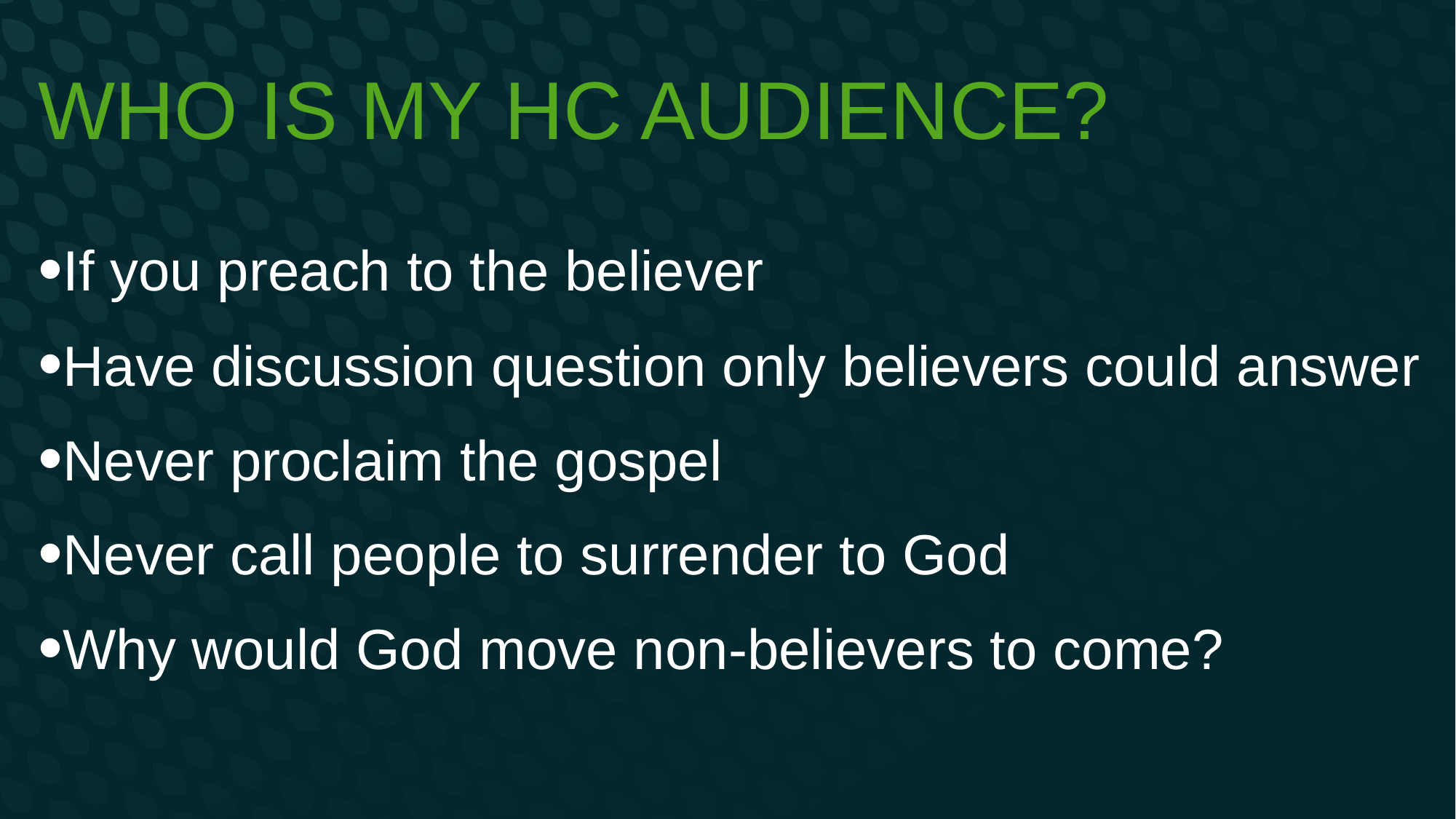

# Who is my HC audience?
If you preach to the believer
Have discussion question only believers could answer
Never proclaim the gospel
Never call people to surrender to God
Why would God move non-believers to come?